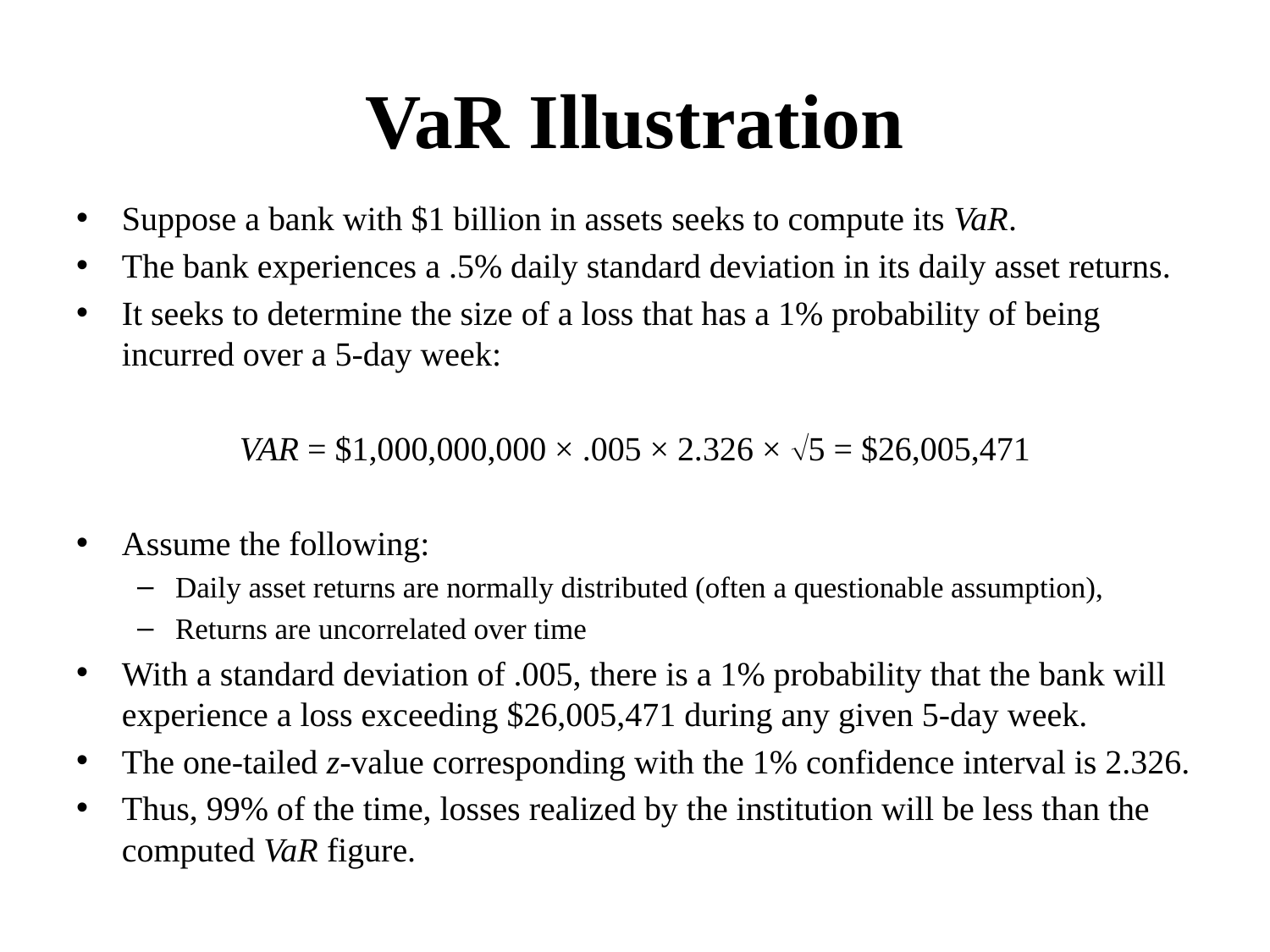

# VaR Illustration
Suppose a bank with $1 billion in assets seeks to compute its VaR.
The bank experiences a .5% daily standard deviation in its daily asset returns.
It seeks to determine the size of a loss that has a 1% probability of being incurred over a 5-day week:

VAR = $1,000,000,000 × .005 × 2.326 × √5 = $26,005,471

Assume the following:
Daily asset returns are normally distributed (often a questionable assumption),
Returns are uncorrelated over time
With a standard deviation of .005, there is a 1% probability that the bank will experience a loss exceeding $26,005,471 during any given 5-day week.
The one-tailed z-value corresponding with the 1% confidence interval is 2.326.
Thus, 99% of the time, losses realized by the institution will be less than the computed VaR figure.